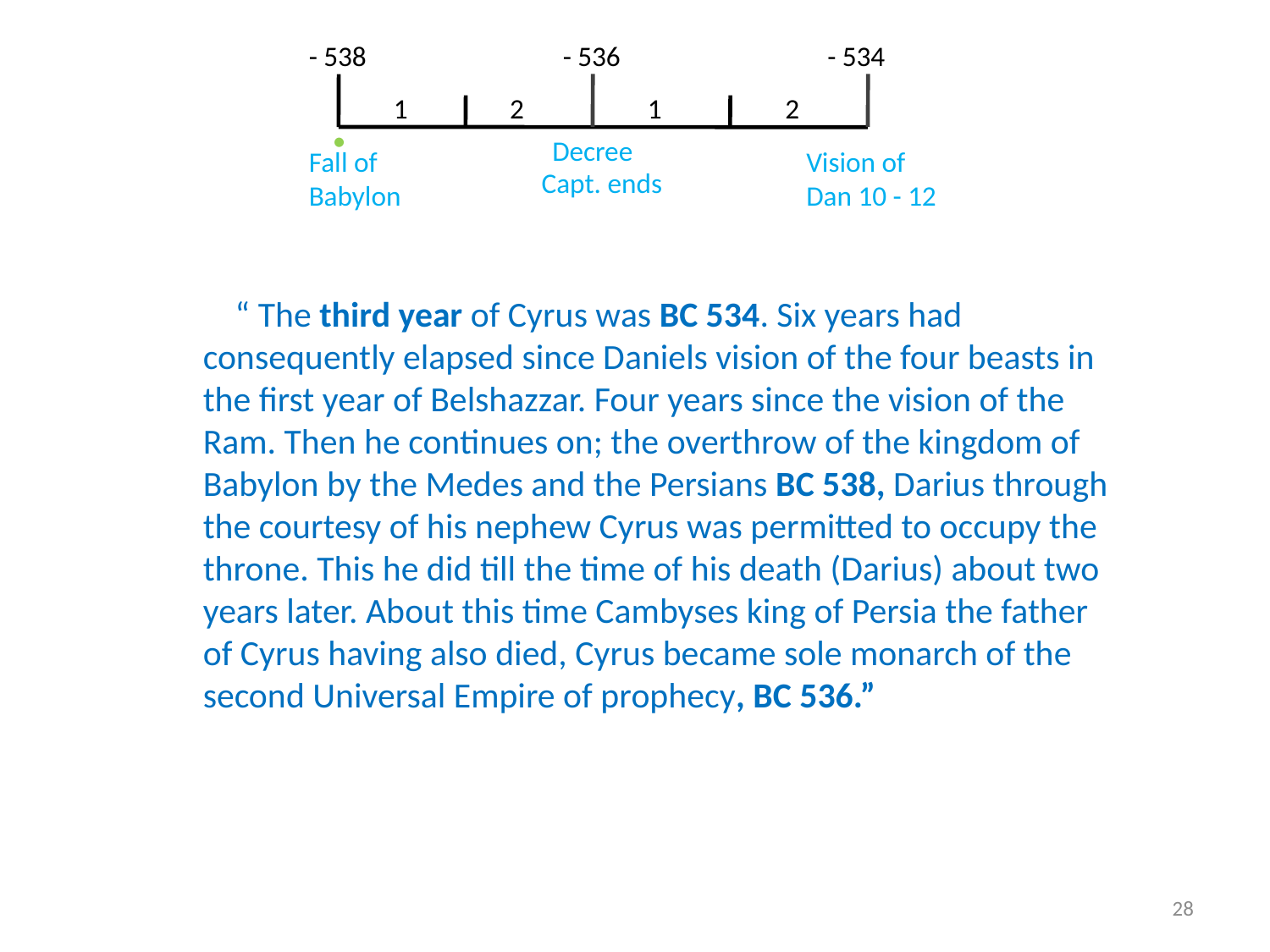

- 538
- 536
- 534
.
1
2
1
2
Decree
Fall of Babylon
Vision of Dan 10 - 12
Capt. ends
    “ The third year of Cyrus was BC 534. Six years had consequently elapsed since Daniels vision of the four beasts in the first year of Belshazzar. Four years since the vision of the Ram. Then he continues on; the overthrow of the kingdom of Babylon by the Medes and the Persians BC 538, Darius through the courtesy of his nephew Cyrus was permitted to occupy the throne. This he did till the time of his death (Darius) about two years later. About this time Cambyses king of Persia the father of Cyrus having also died, Cyrus became sole monarch of the second Universal Empire of prophecy, BC 536.”
28